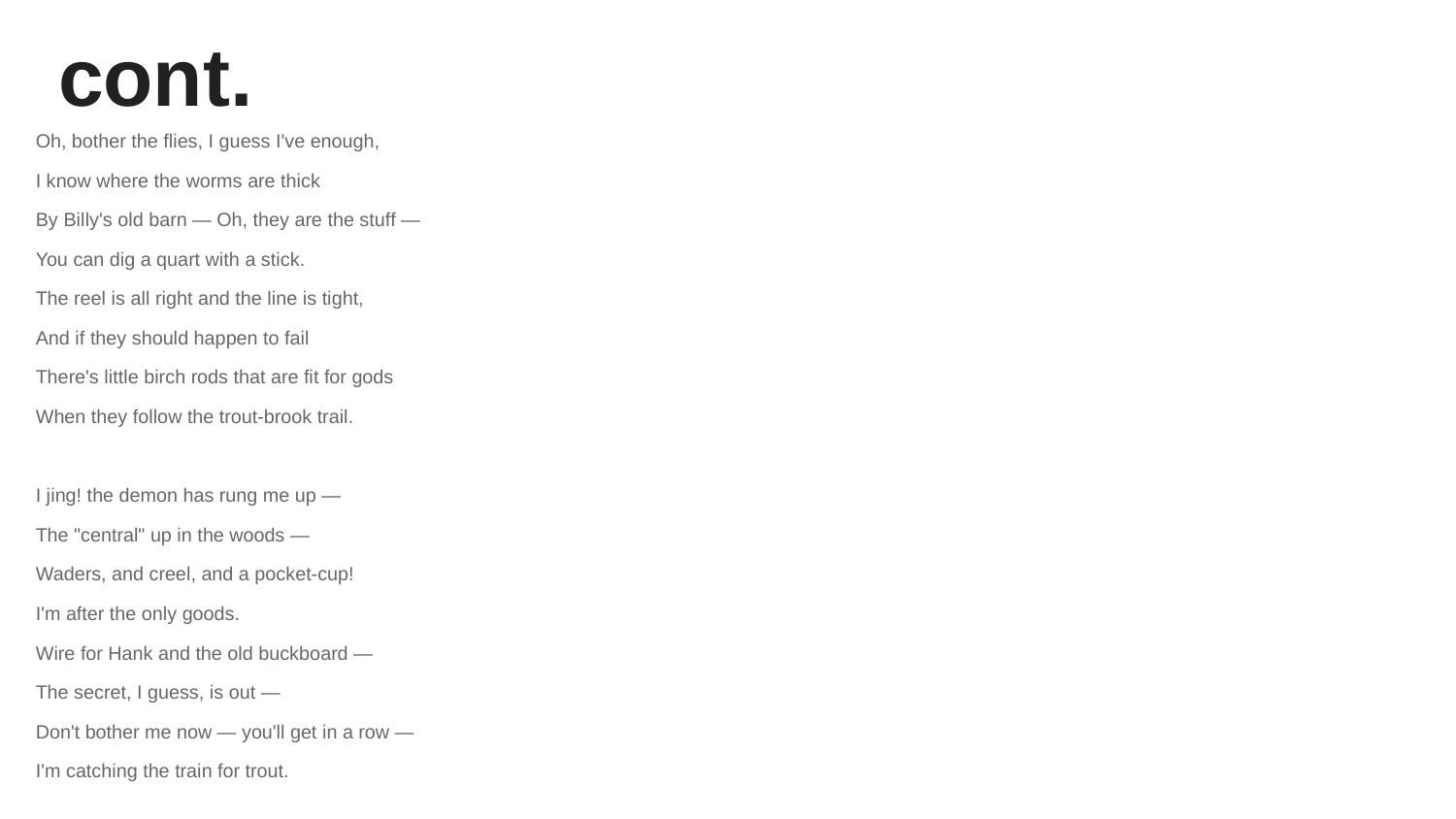

# cont.
Oh, bother the flies, I guess I've enough,
I know where the worms are thick
By Billy's old barn — Oh, they are the stuff —
You can dig a quart with a stick.
The reel is all right and the line is tight,
And if they should happen to fail
There's little birch rods that are fit for gods
When they follow the trout-brook trail.

I jing! the demon has rung me up —
The "central" up in the woods —
Waders, and creel, and a pocket-cup!
I'm after the only goods.
Wire for Hank and the old buckboard —
The secret, I guess, is out —
Don't bother me now — you'll get in a row —
I'm catching the train for trout.